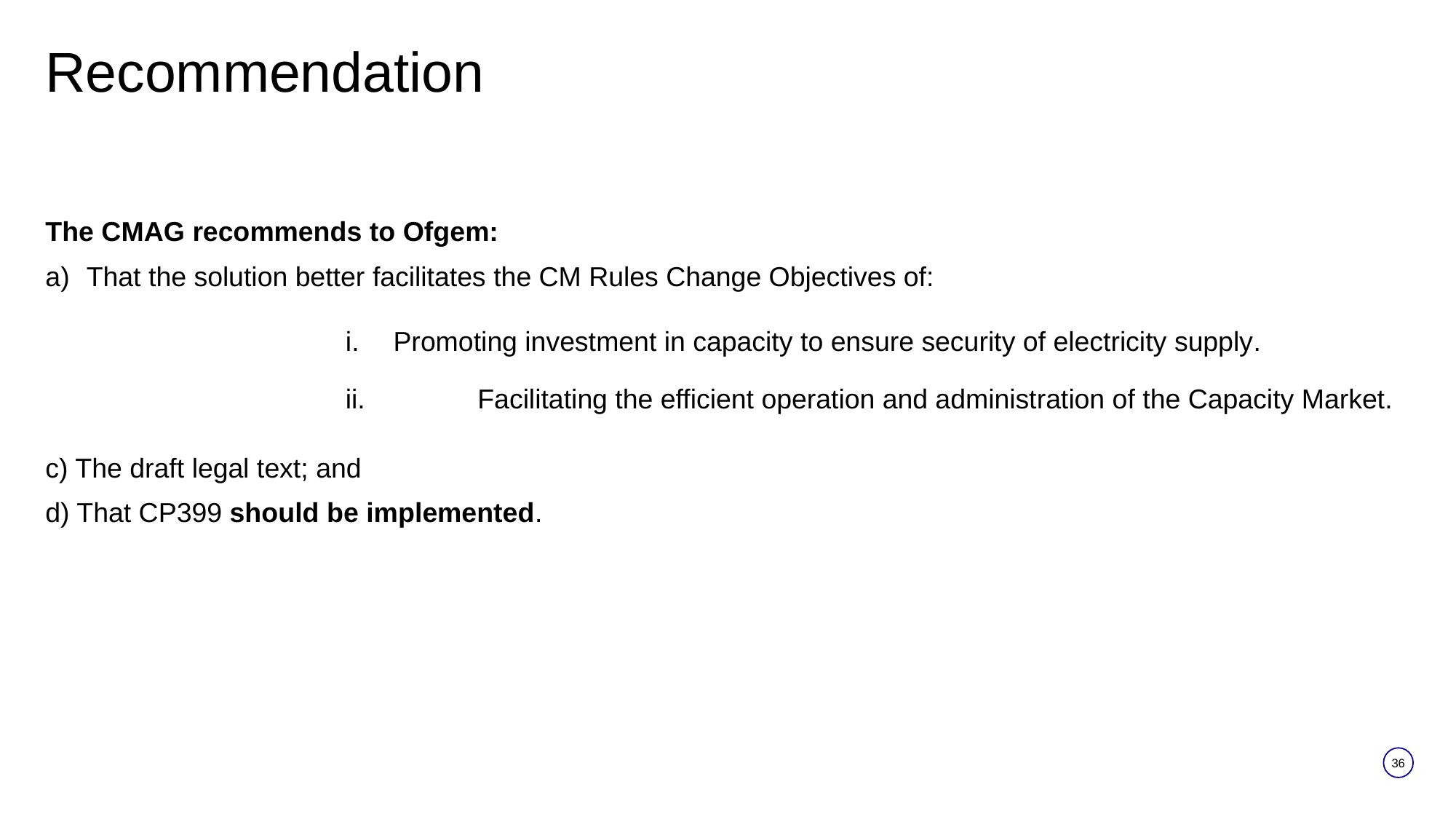

# Recommendation
The CMAG recommends to Ofgem:​
That the solution better facilitates the CM Rules Change Objectives of:

Promoting investment in capacity to ensure security of electricity supply.​

​ii.	   Facilitating the efficient operation and administration of the Capacity Market.

c) The draft legal text; and​
d) That CP399 should be implemented.

36